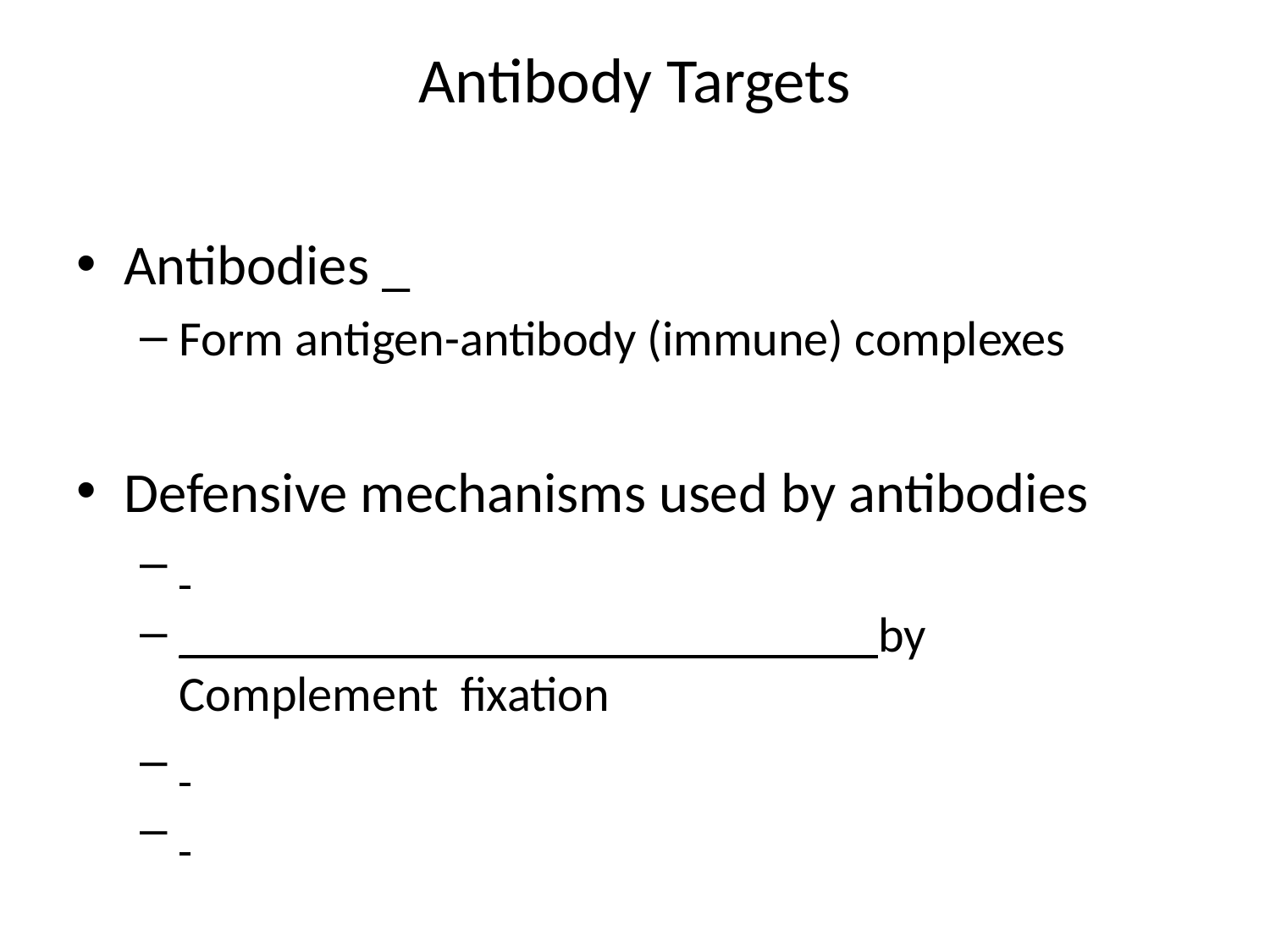

# Antibody Targets
Antibodies _
Form antigen-antibody (immune) complexes

Defensive mechanisms used by antibodies

____________________________ by Complement  fixation

Memory tool:  Think “P.L.A.N” of attack